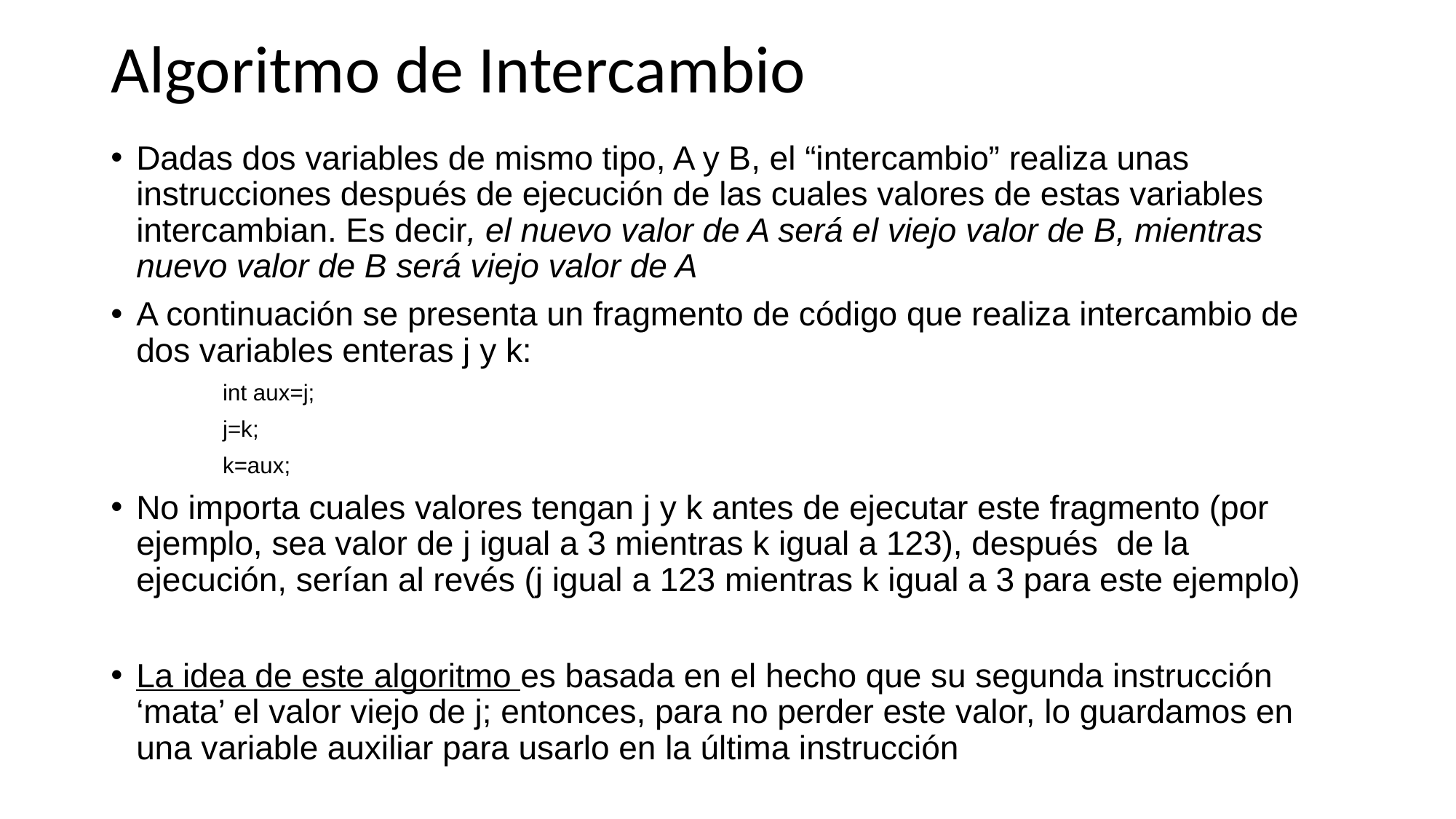

# Algoritmo de Intercambio
Dadas dos variables de mismo tipo, A y B, el “intercambio” realiza unas  instrucciones después de ejecución de las cuales valores de estas variables intercambian. Es decir, el nuevo valor de A será el viejo valor de B, mientras nuevo valor de B será viejo valor de A
A continuación se presenta un fragmento de código que realiza intercambio de dos variables enteras j y k:
	    int aux=j;
	    j=k;
	    k=aux;
No importa cuales valores tengan j y k antes de ejecutar este fragmento (por ejemplo, sea valor de j igual a 3 mientras k igual a 123), después  de la ejecución, serían al revés (j igual a 123 mientras k igual a 3 para este ejemplo)

La idea de este algoritmo es basada en el hecho que su segunda instrucción ‘mata’ el valor viejo de j; entonces, para no perder este valor, lo guardamos en una variable auxiliar para usarlo en la última instrucción